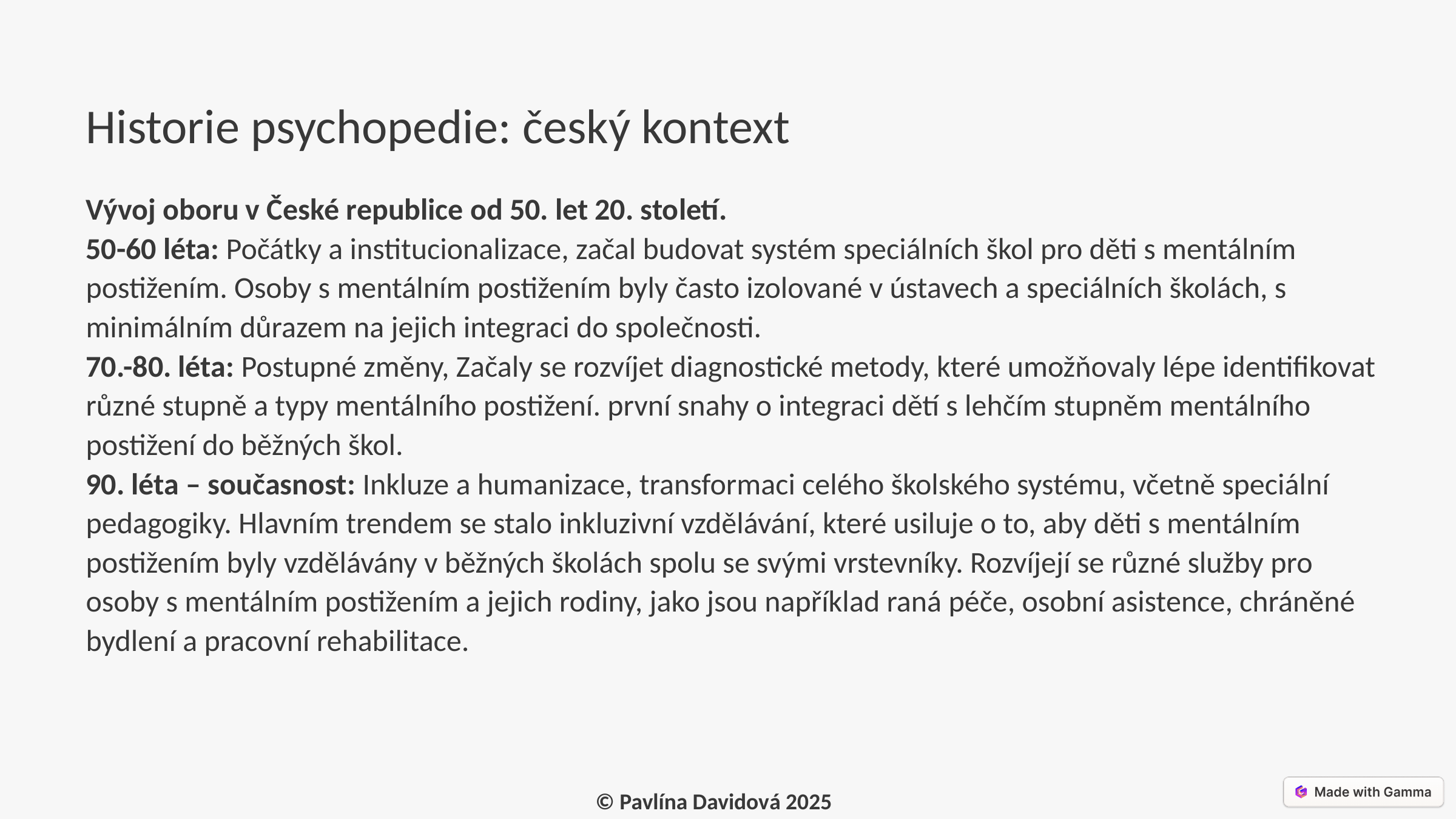

Historie psychopedie: český kontext
Vývoj oboru v České republice od 50. let 20. století.
50-60 léta: Počátky a institucionalizace, začal budovat systém speciálních škol pro děti s mentálním postižením. Osoby s mentálním postižením byly často izolované v ústavech a speciálních školách, s minimálním důrazem na jejich integraci do společnosti.
70.-80. léta: Postupné změny, Začaly se rozvíjet diagnostické metody, které umožňovaly lépe identifikovat různé stupně a typy mentálního postižení. první snahy o integraci dětí s lehčím stupněm mentálního postižení do běžných škol.
90. léta – současnost: Inkluze a humanizace, transformaci celého školského systému, včetně speciální pedagogiky. Hlavním trendem se stalo inkluzivní vzdělávání, které usiluje o to, aby děti s mentálním postižením byly vzdělávány v běžných školách spolu se svými vrstevníky. Rozvíjejí se různé služby pro osoby s mentálním postižením a jejich rodiny, jako jsou například raná péče, osobní asistence, chráněné bydlení a pracovní rehabilitace.
© Pavlína Davidová 2025